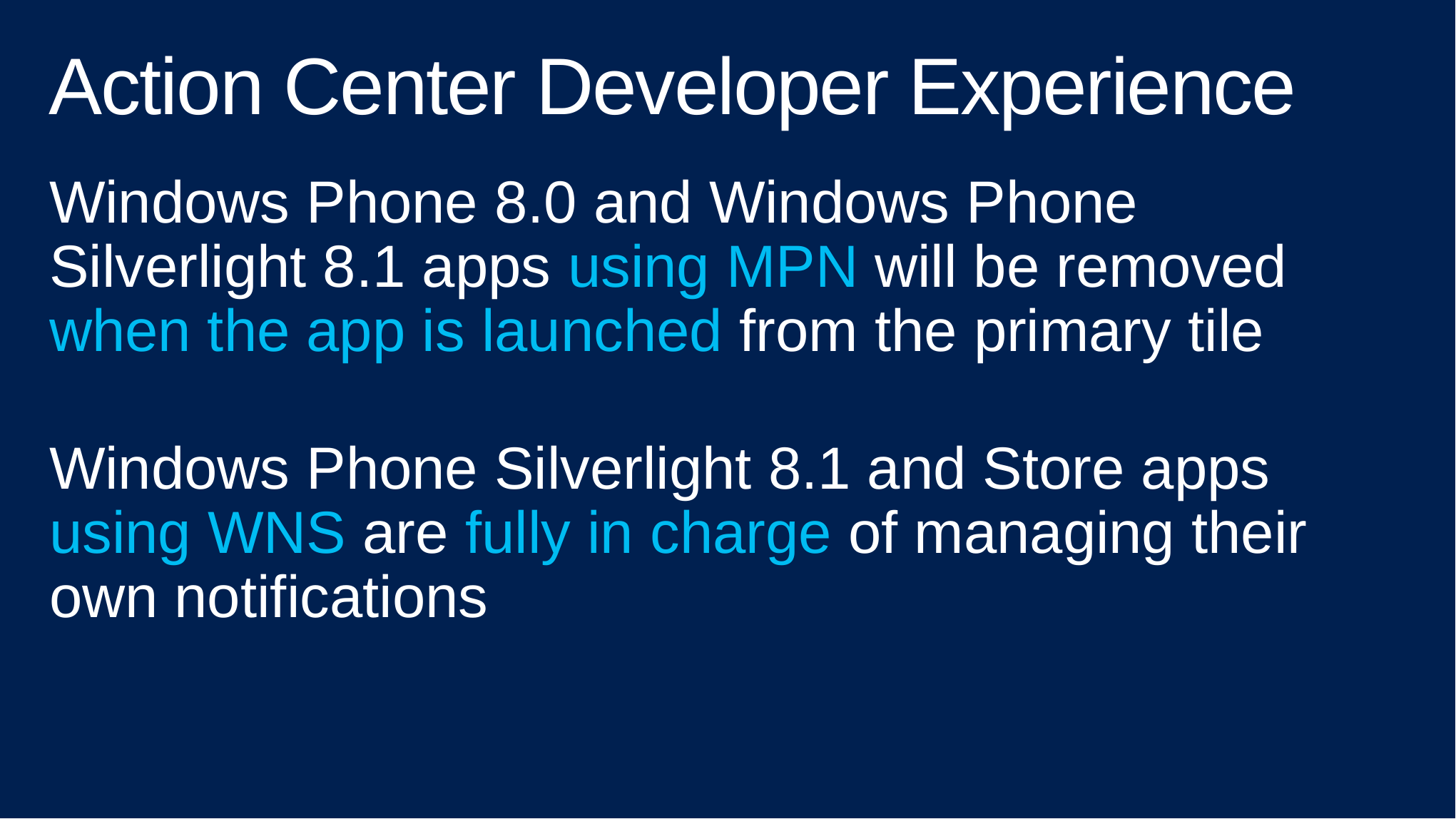

# Action Center Developer Experience
Windows Phone 8.0 and Windows Phone Silverlight 8.1 apps using MPN will be removed when the app is launched from the primary tile

Windows Phone Silverlight 8.1 and Store apps using WNS are fully in charge of managing their own notifications